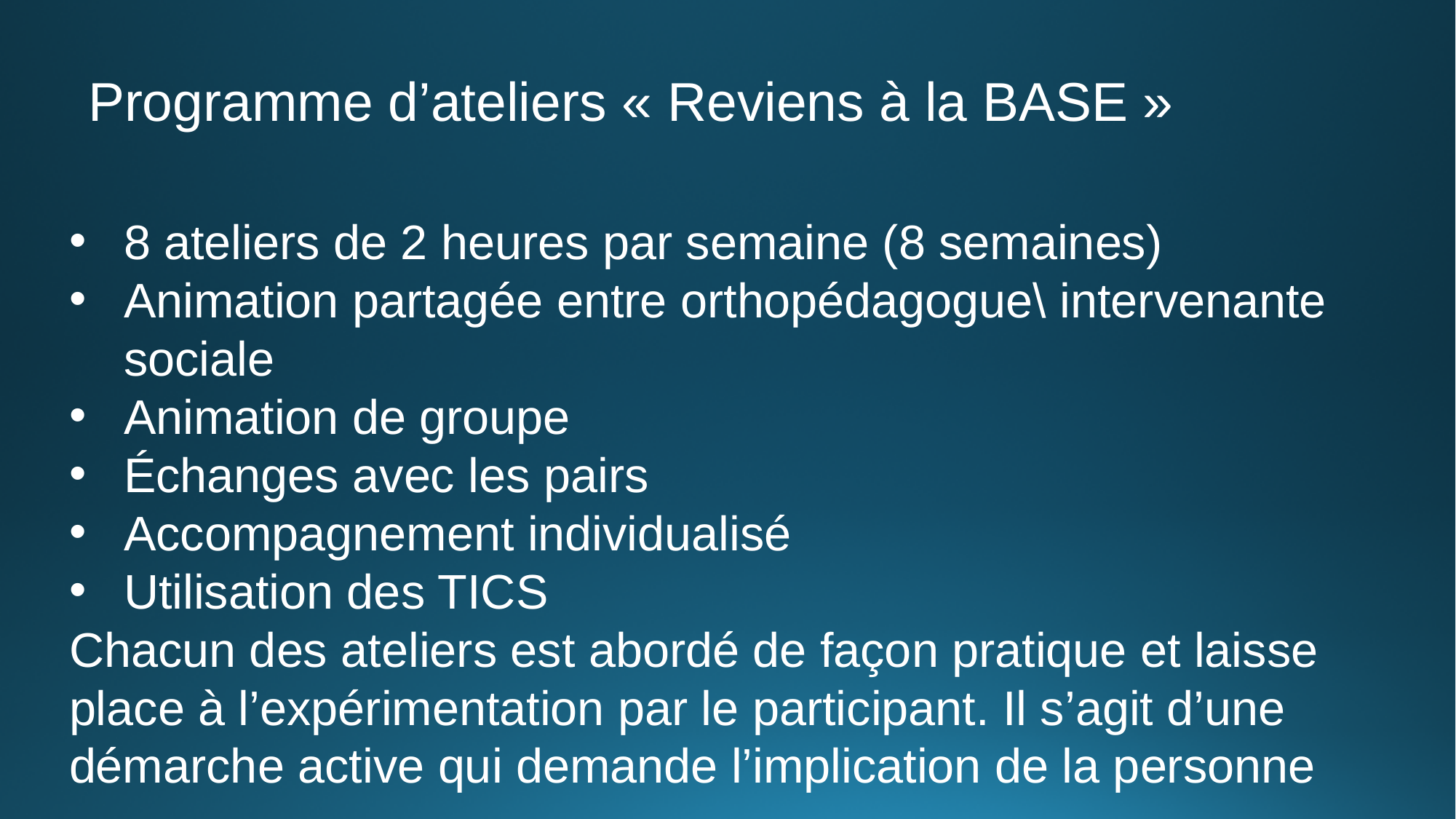

# Programme d’ateliers « Reviens à la BASE »

8 ateliers de 2 heures par semaine (8 semaines)
Animation partagée entre orthopédagogue\ intervenante sociale
Animation de groupe
Échanges avec les pairs
Accompagnement individualisé
Utilisation des TICS
Chacun des ateliers est abordé de façon pratique et laisse place à l’expérimentation par le participant. Il s’agit d’une démarche active qui demande l’implication de la personne